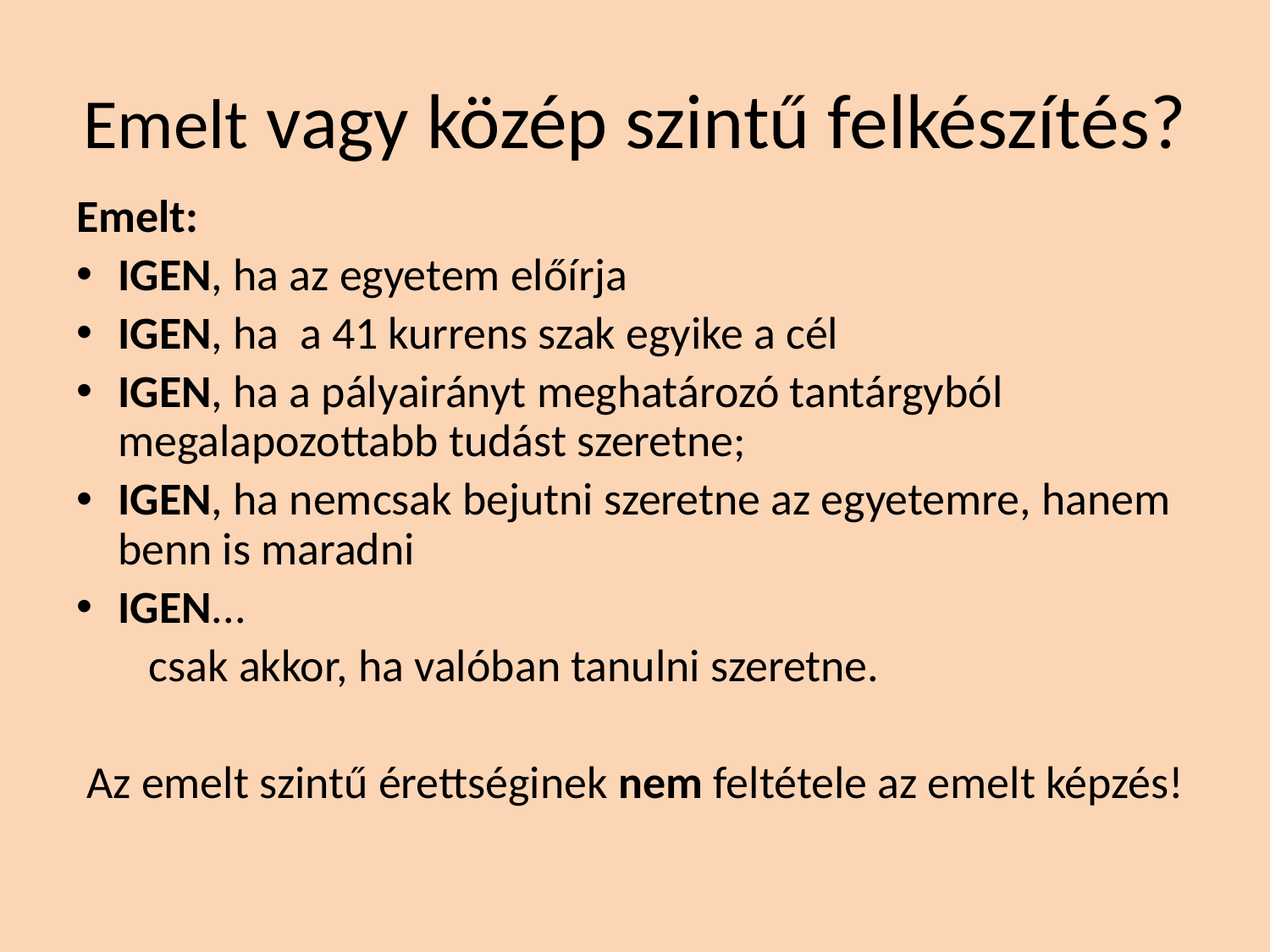

# Emelt vagy közép szintű felkészítés?
Emelt:
IGEN, ha az egyetem előírja
IGEN, ha  a 41 kurrens szak egyike a cél
IGEN, ha a pályairányt meghatározó tantárgyból megalapozottabb tudást szeretne;
IGEN, ha nemcsak bejutni szeretne az egyetemre, hanem benn is maradni
IGEN...
       csak akkor, ha valóban tanulni szeretne.

 Az emelt szintű érettséginek nem feltétele az emelt képzés!